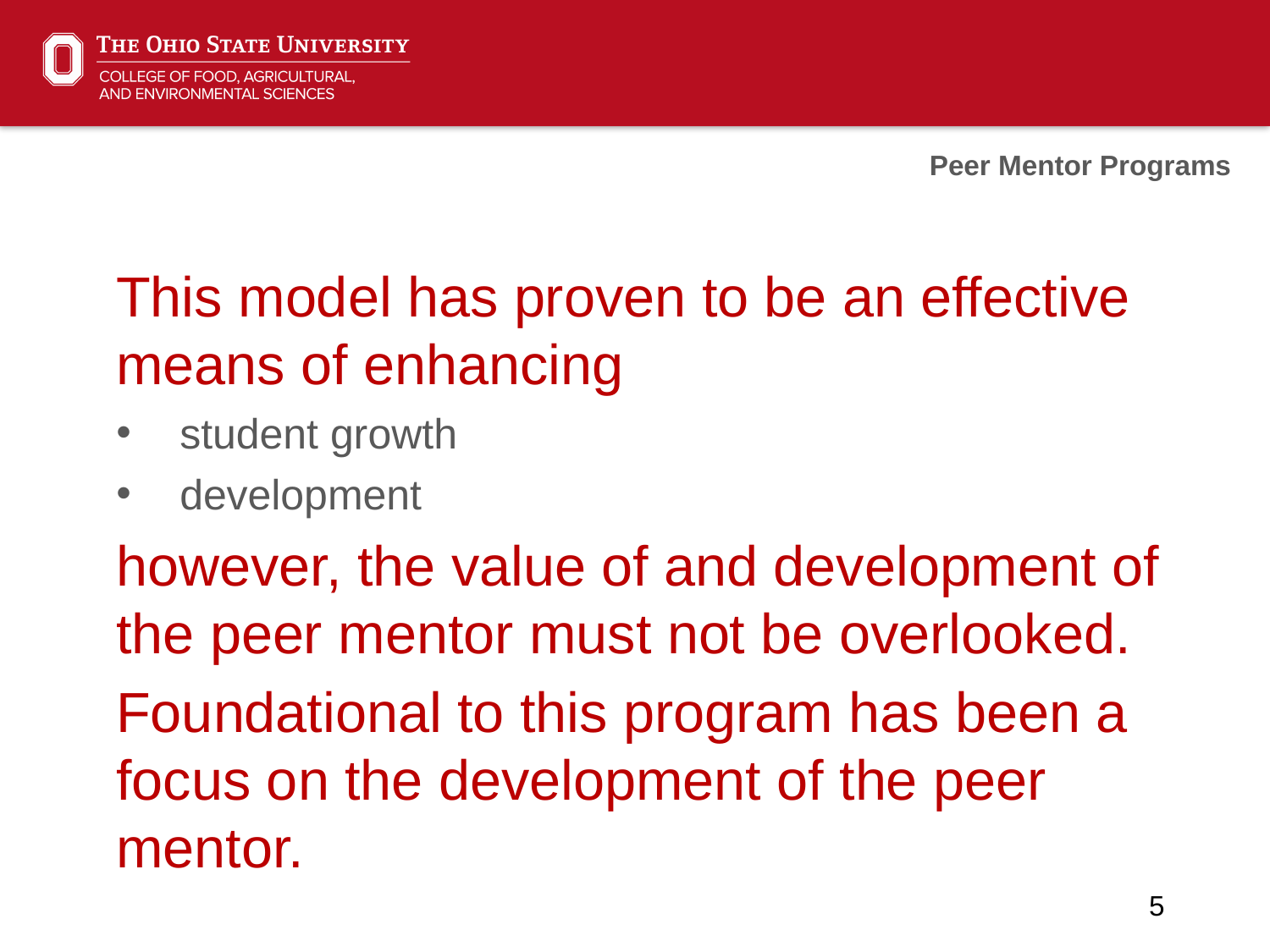

Peer Mentor Programs

This model has proven to be an effective means of enhancing
student growth
development
however, the value of and development of the peer mentor must not be overlooked.
Foundational to this program has been a focus on the development of the peer mentor.